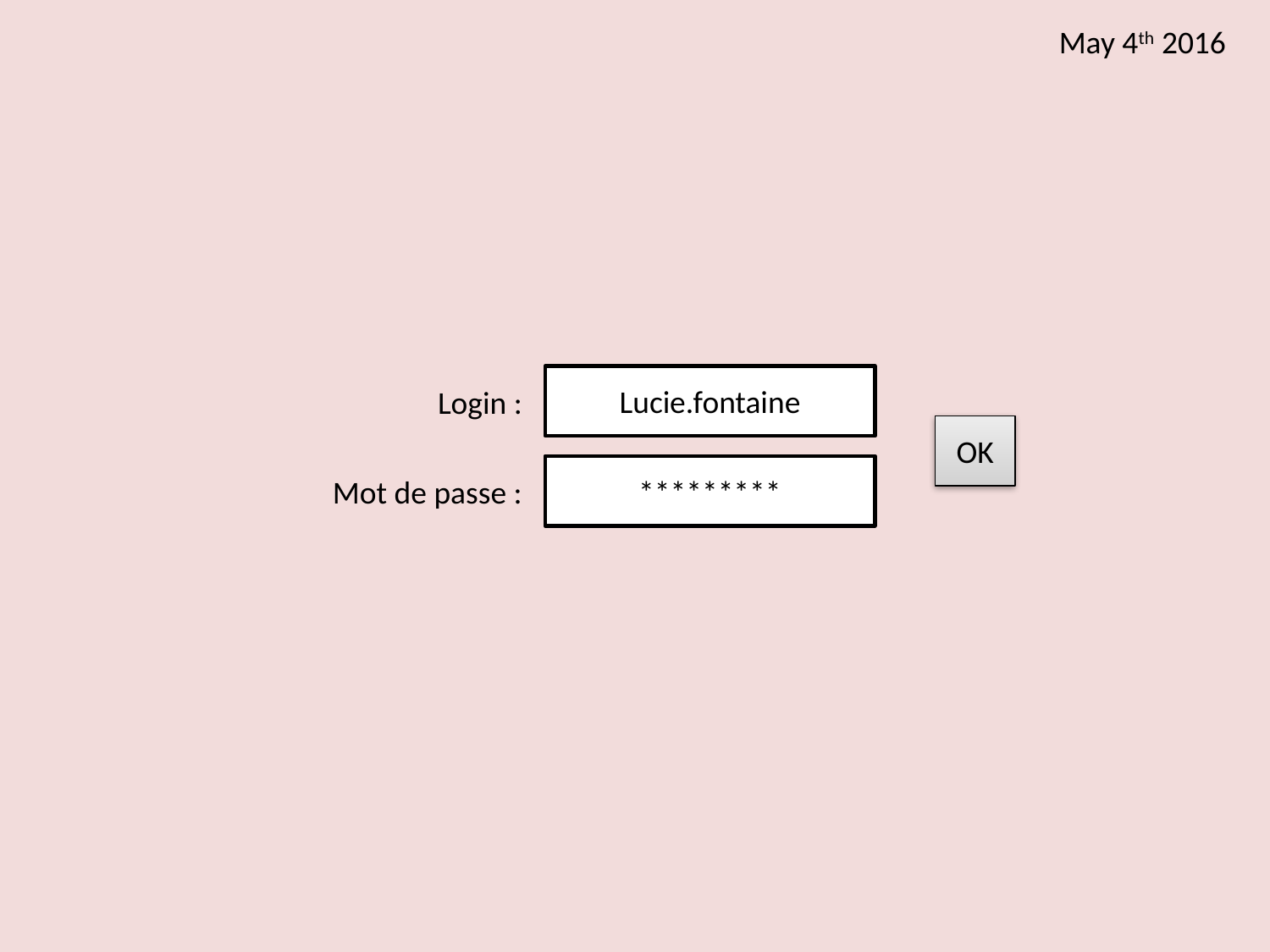

May 4th 2016
Lucie.fontaine
Login :
OK
*********
Mot de passe :